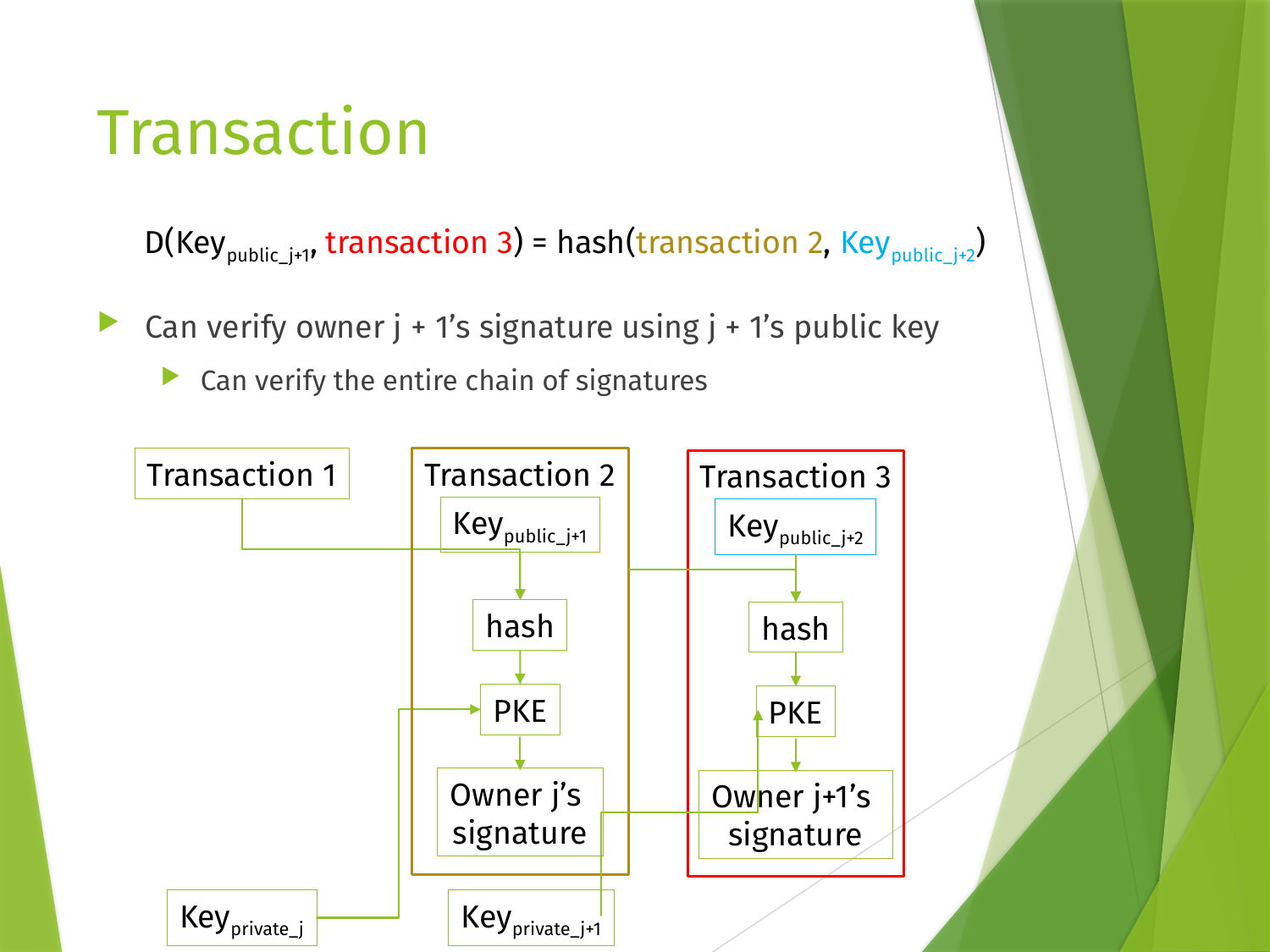

# Transaction
D(Keypublic_j+1, transaction 3) = hash(transaction 2, Keypublic_j+2)
Can verify owner j + 1’s signature using j + 1’s public key
Can verify the entire chain of signatures

Transaction 2
Transaction 1

Transaction 3
Keypublic_j+1
Keypublic_j+2
hash
hash
PKE
PKE
Owner j’s
signature
Owner j+1’s
signature
Keyprivate_j
Keyprivate_j+1